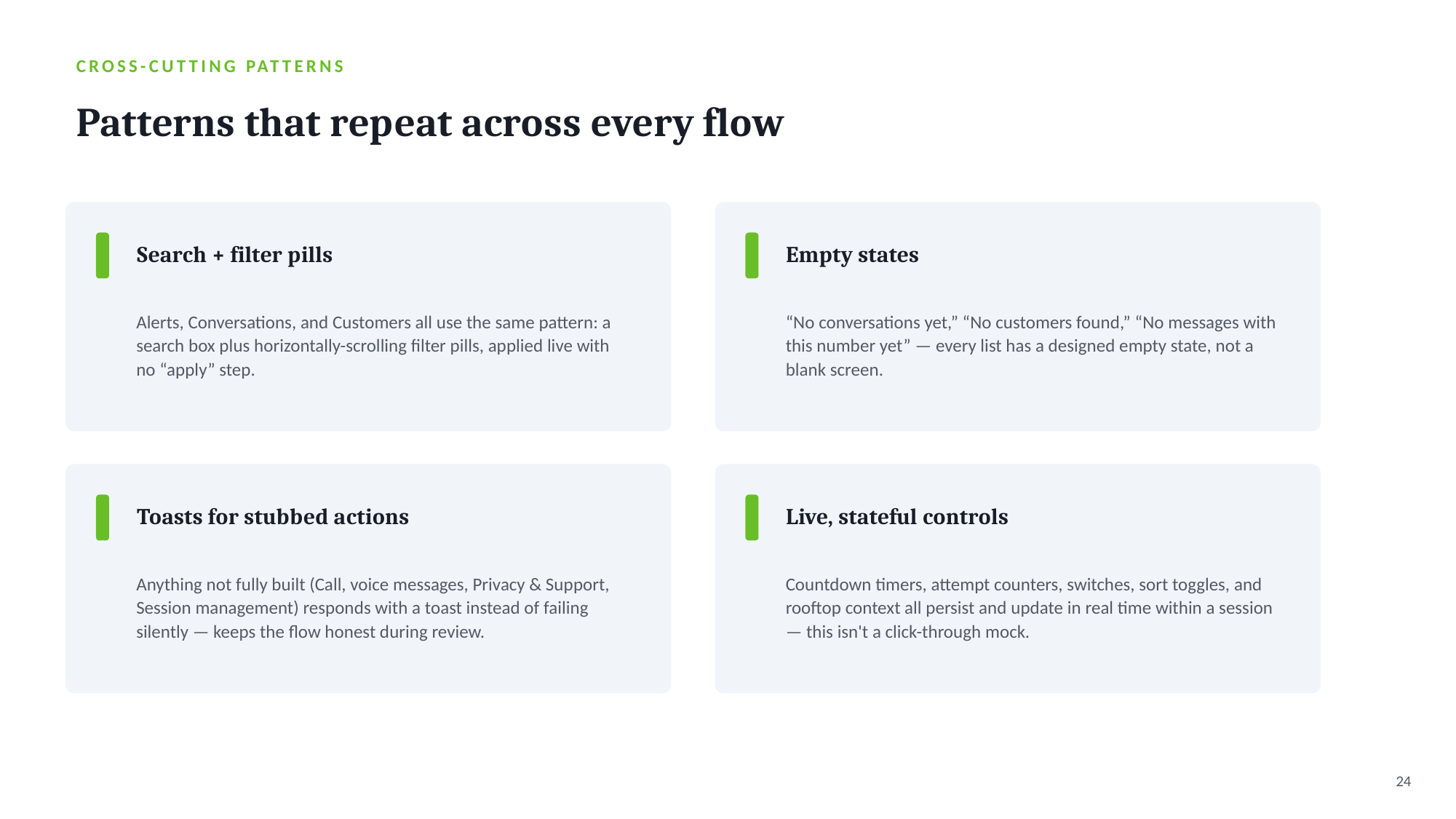

CROSS-CUTTING PATTERNS
Patterns that repeat across every flow

Search + filter pills
Empty states

Alerts, Conversations, and Customers all use the same pattern: a search box plus horizontally-scrolling filter pills, applied live with no “apply” step.
“No conversations yet,” “No customers found,” “No messages with this number yet” — every list has a designed empty state, not a blank screen.

Toasts for stubbed actions
Live, stateful controls

Anything not fully built (Call, voice messages, Privacy & Support, Session management) responds with a toast instead of failing silently — keeps the flow honest during review.
Countdown timers, attempt counters, switches, sort toggles, and rooftop context all persist and update in real time within a session — this isn't a click-through mock.
24